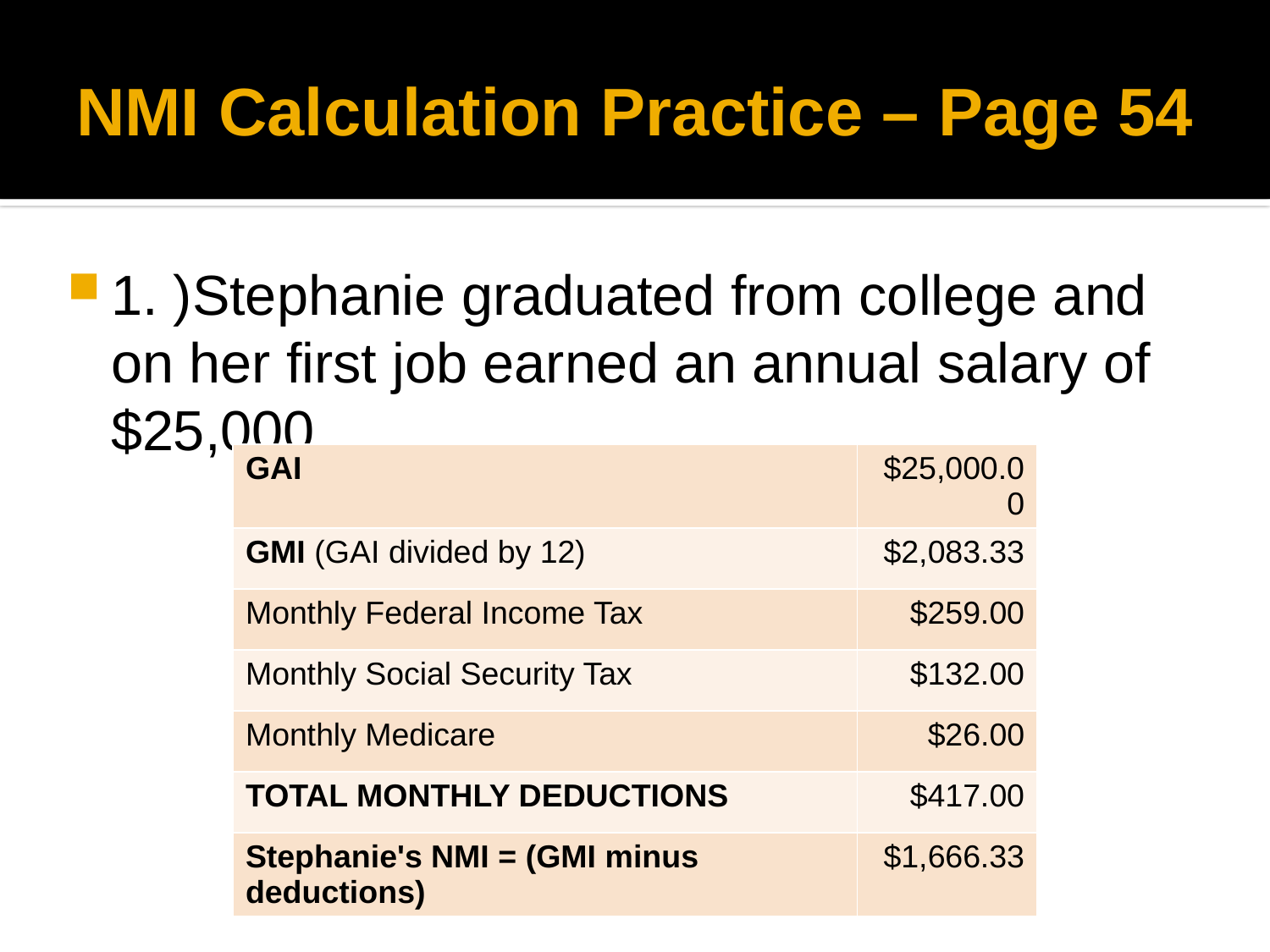

# NMI Calculation Practice – Page 54
1. )Stephanie graduated from college and on her first job earned an annual salary of $25,000.

| GAI | $25,000.00 |
| --- | --- |
| GMI (GAI divided by 12) | $2,083.33 |
| Monthly Federal Income Tax | $259.00 |
| Monthly Social Security Tax | $132.00 |
| Monthly Medicare | $26.00 |
| TOTAL MONTHLY DEDUCTIONS | $417.00 |
| Stephanie's NMI = (GMI minus deductions) | $1,666.33 |